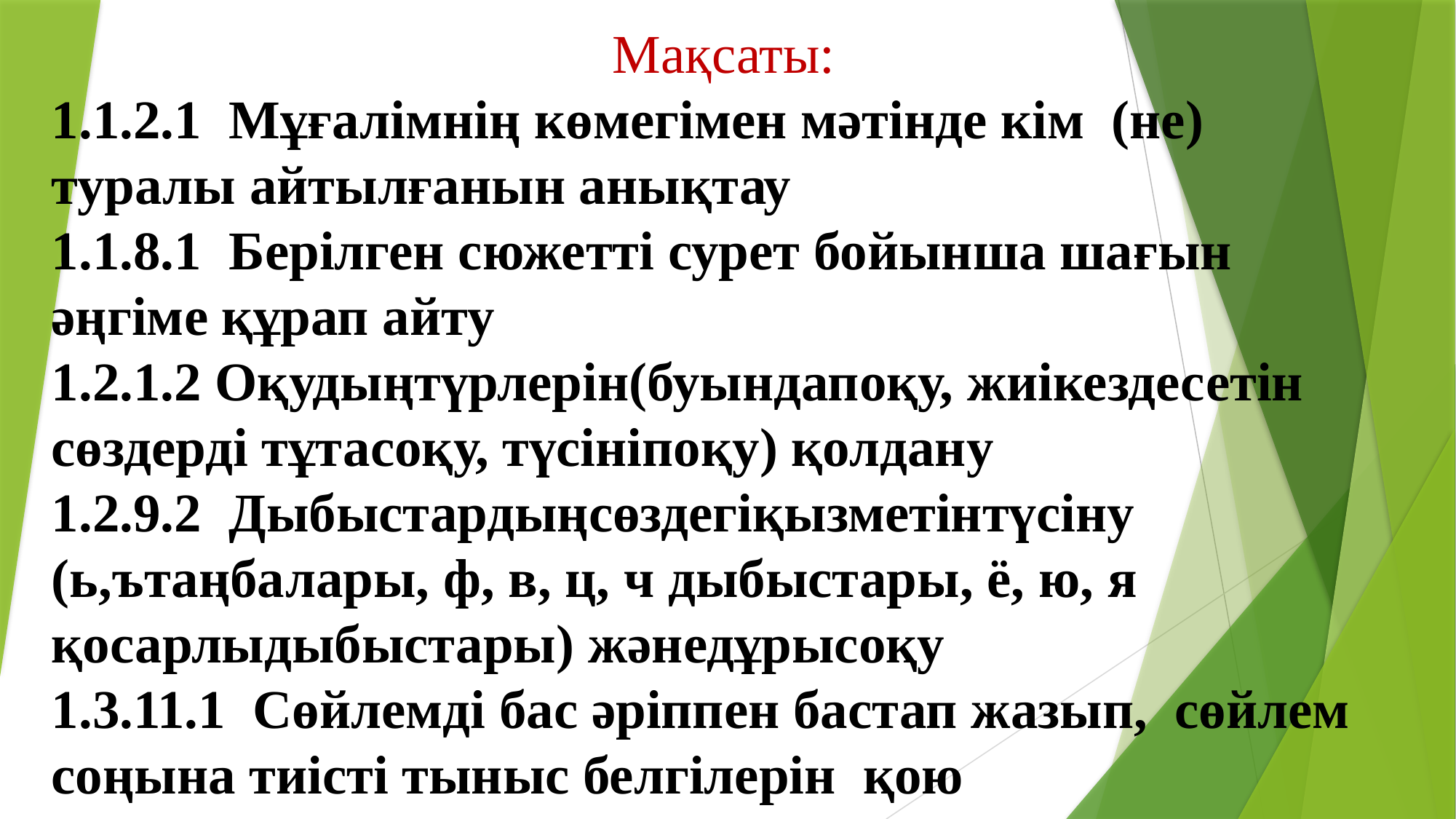

Мақсаты:
1.1.2.1  Мұғалімнің көмегімен мәтінде кім  (не)  туралы айтылғанын анықтау
1.1.8.1  Берілген сюжетті сурет бойынша шағын әңгіме құрап айту
1.2.1.2 Оқудыңтүрлерін(буындапоқу, жиікездесетін сөздерді тұтасоқу, түсініпоқу) қолдану
1.2.9.2  Дыбыстардыңсөздегіқызметінтүсіну (ь,ътаңбалары, ф, в, ц, ч дыбыстары, ё, ю, я қосарлыдыбыстары) жәнедұрысоқу
1.3.11.1  Сөйлемді бас әріппен бастап жазып,  сөйлем соңына тиісті тыныс белгілерін  қою